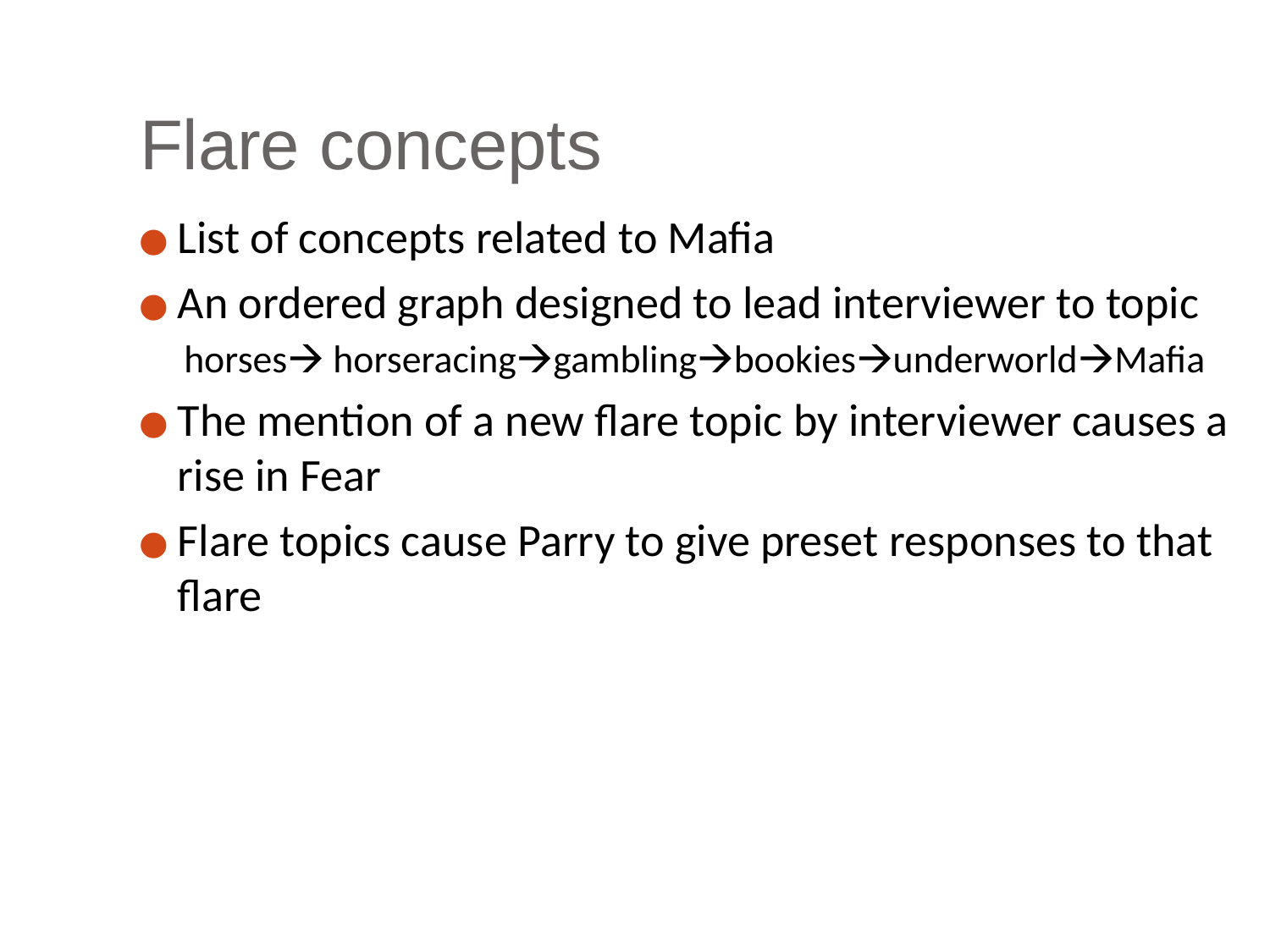

# Flare concepts
List of concepts related to Mafia
An ordered graph designed to lead interviewer to topic
horses🡪 horseracing🡪gambling🡪bookies🡪underworld🡪Mafia
The mention of a new flare topic by interviewer causes a rise in Fear
Flare topics cause Parry to give preset responses to that flare